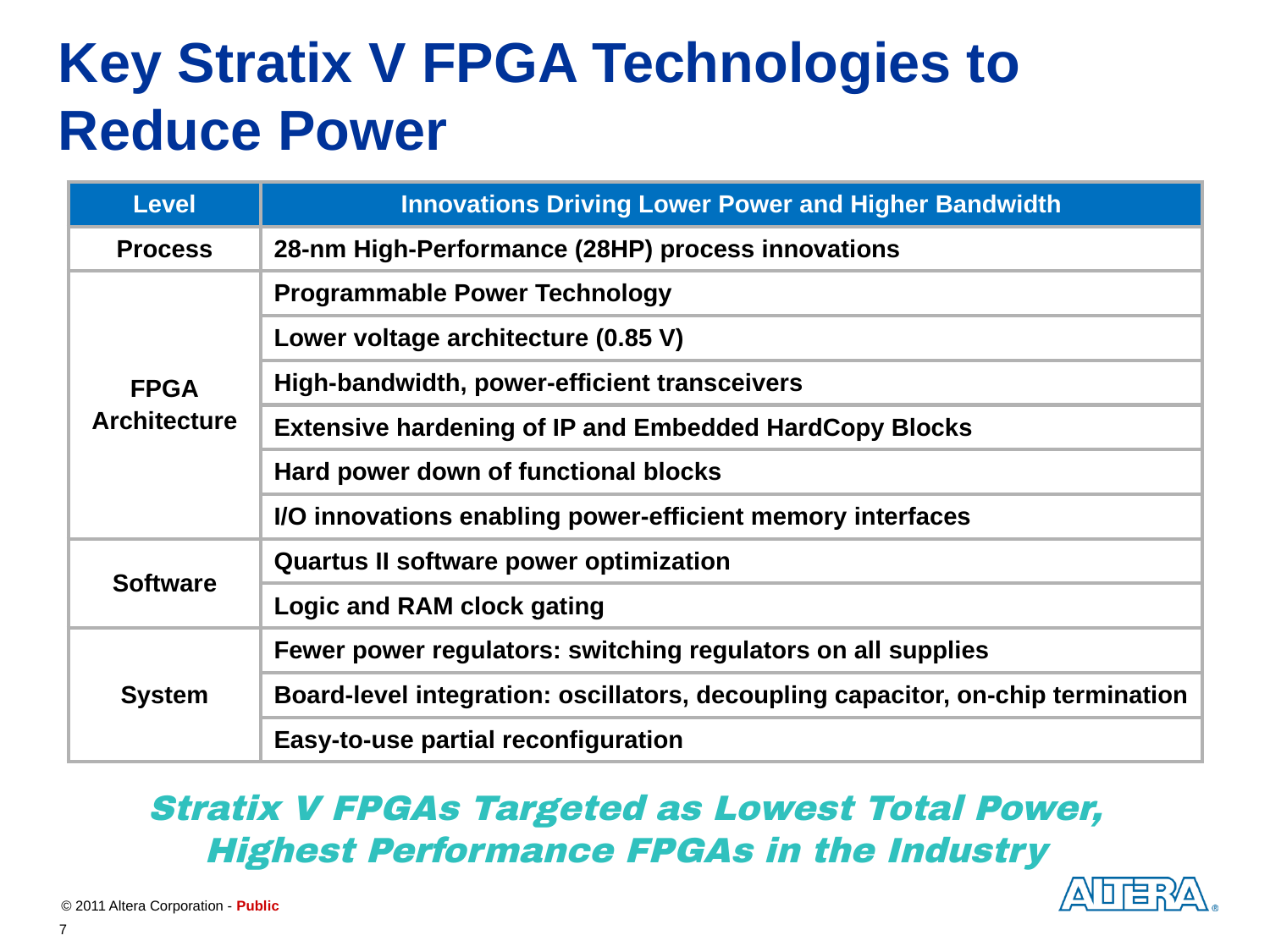

# Key Stratix V FPGA Technologies to Reduce Power
| Level | Innovations Driving Lower Power and Higher Bandwidth |
| --- | --- |
| Process | 28-nm High-Performance (28HP) process innovations |
| FPGA Architecture | Programmable Power Technology |
|  | Lower voltage architecture (0.85 V) |
|  | High-bandwidth, power-efficient transceivers |
|  | Extensive hardening of IP and Embedded HardCopy Blocks |
|  | Hard power down of functional blocks |
|  | I/O innovations enabling power-efficient memory interfaces |
| Software | Quartus II software power optimization |
|  | Logic and RAM clock gating |
| System | Fewer power regulators: switching regulators on all supplies |
|  | Board-level integration: oscillators, decoupling capacitor, on-chip termination |
|  | Easy-to-use partial reconfiguration |
Stratix V FPGAs Targeted as Lowest Total Power,
Highest Performance FPGAs in the Industry
7